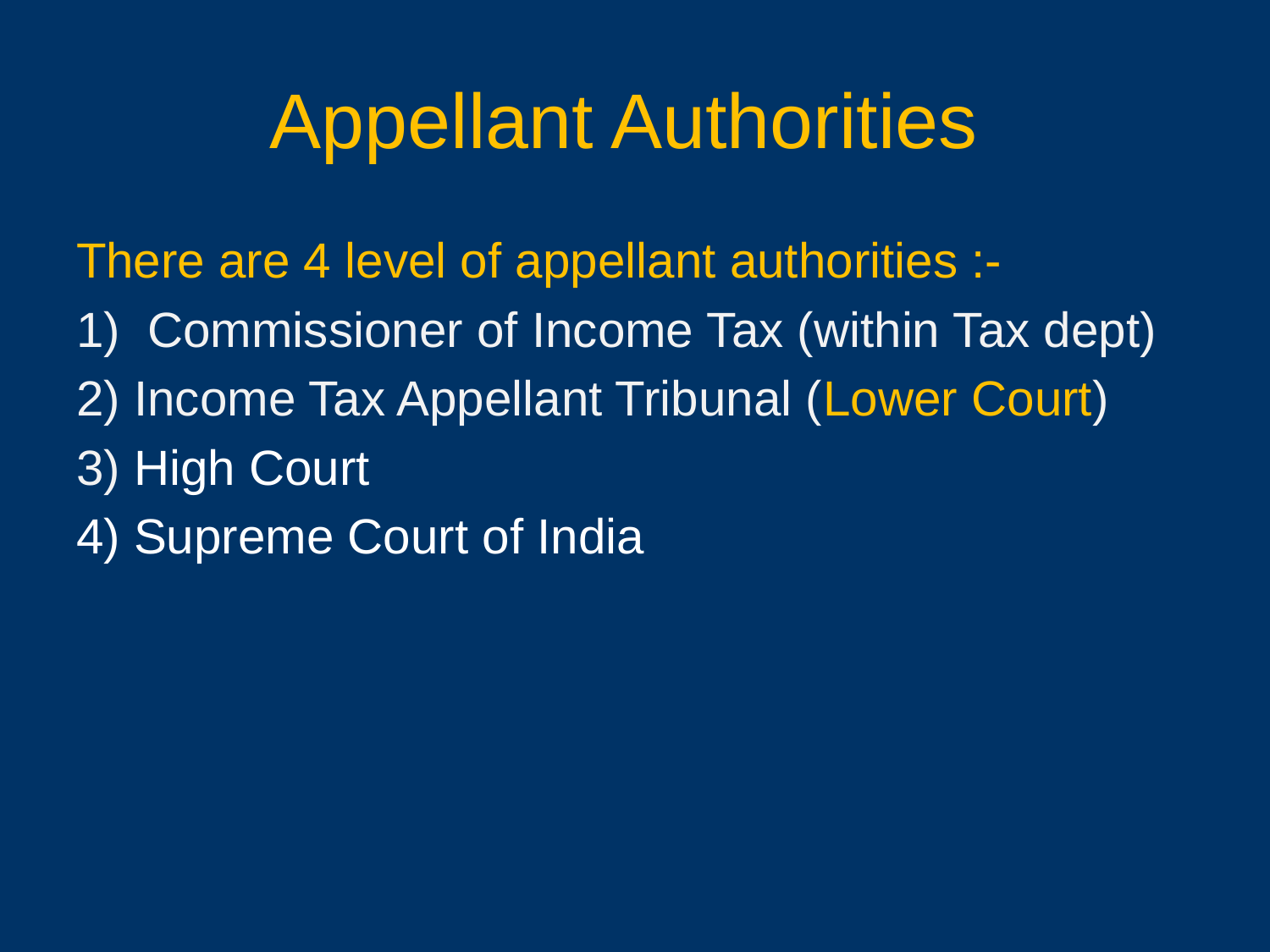

# Appellant Authorities
There are 4 level of appellant authorities :-
Commissioner of Income Tax (within Tax dept)
2) Income Tax Appellant Tribunal (Lower Court)
3) High Court
4) Supreme Court of India